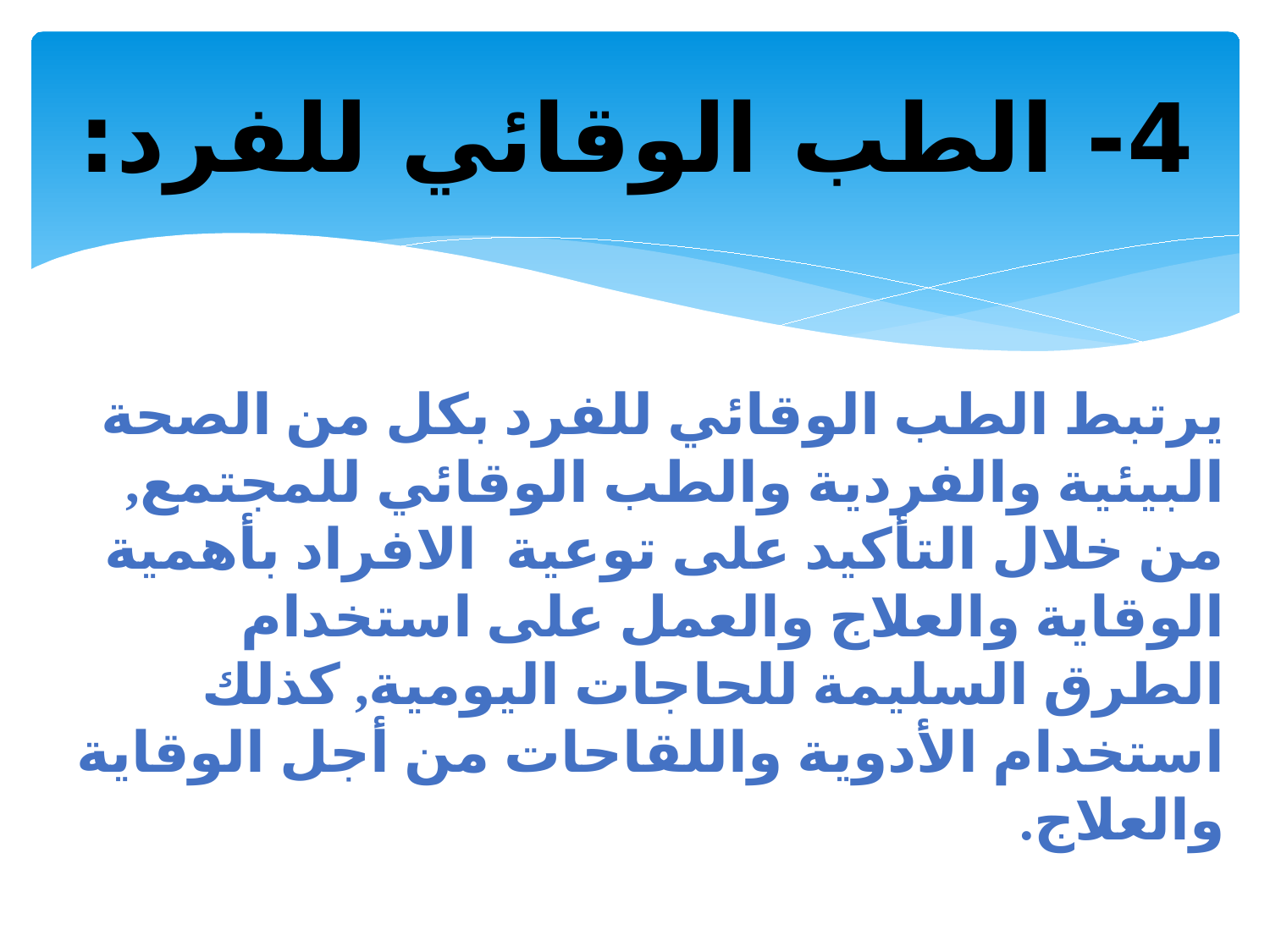

# 4- الطب الوقائي للفرد:
يرتبط الطب الوقائي للفرد بكل من الصحة البيئية والفردية والطب الوقائي للمجتمع, من خلال التأكيد على توعية  الافراد بأهمية الوقاية والعلاج والعمل على استخدام الطرق السليمة للحاجات اليومية, كذلك استخدام الأدوية واللقاحات من أجل الوقاية والعلاج.